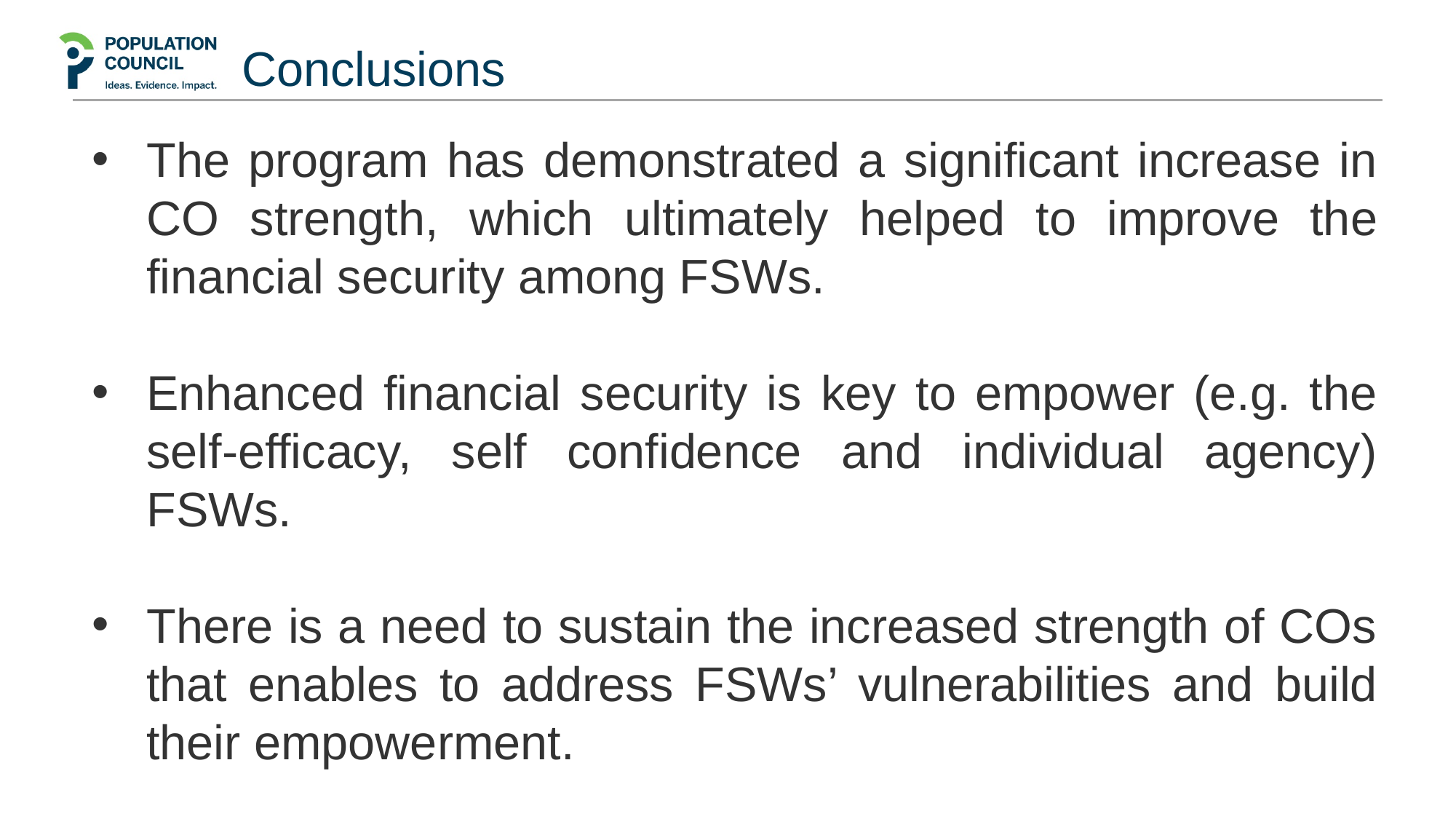

#
Conclusions
The program has demonstrated a significant increase in CO strength, which ultimately helped to improve the financial security among FSWs.

Enhanced financial security is key to empower (e.g. the self-efficacy, self confidence and individual agency) FSWs.

There is a need to sustain the increased strength of COs that enables to address FSWs’ vulnerabilities and build their empowerment.